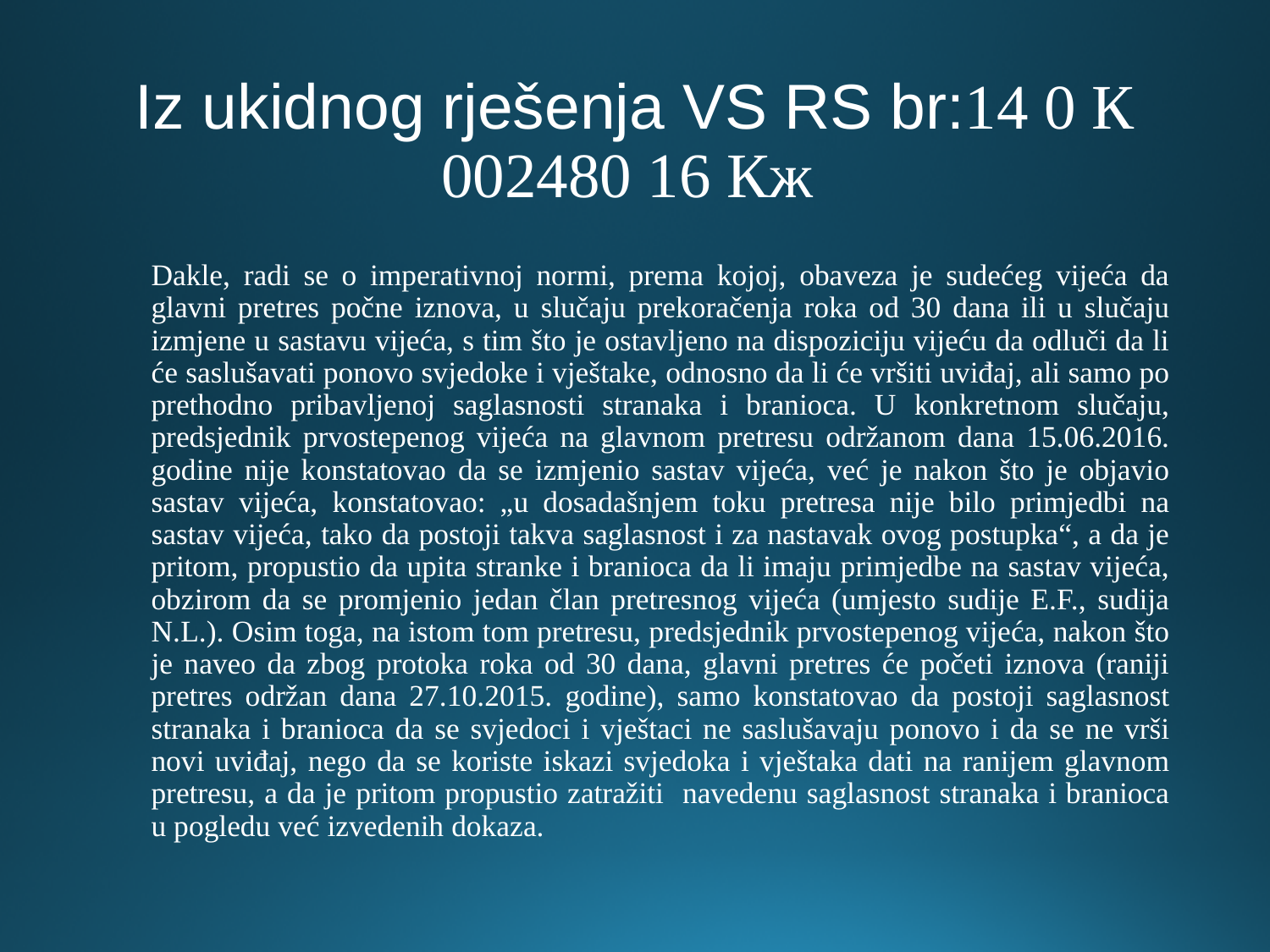

# Iz ukidnog rješenja VS RS br:14 0 К 002480 16 Кж
Dakle, radi se o imperativnoj normi, prema kojoj, obaveza je sudećeg vijeća da glavni pretres počne iznova, u slučaju prekoračenja roka od 30 dana ili u slučaju izmjene u sastavu vijeća, s tim što je ostavljeno na dispoziciju vijeću da odluči da li će saslušavati ponovo svjedoke i vještake, odnosno da li će vršiti uviđaj, ali samo po prethodno pribavljenoj saglasnosti stranaka i branioca. U konkretnom slučaju, predsjednik prvostepenog vijeća na glavnom pretresu održanom dana 15.06.2016. godine nije konstatovao da se izmjenio sastav vijeća, već je nakon što je objavio sastav vijeća, konstatovao: „u dosadašnjem toku pretresa nije bilo primjedbi na sastav vijeća, tako da postoji takva saglasnost i za nastavak ovog postupka“, a da je pritom, propustio da upita stranke i branioca da li imaju primjedbe na sastav vijeća, obzirom da se promjenio jedan član pretresnog vijeća (umjesto sudije E.F., sudija N.L.). Osim toga, na istom tom pretresu, predsjednik prvostepenog vijeća, nakon što je naveo da zbog protoka roka od 30 dana, glavni pretres će početi iznova (raniji pretres održan dana 27.10.2015. godine), samo konstatovao da postoji saglasnost stranaka i branioca da se svjedoci i vještaci ne saslušavaju ponovo i da se ne vrši novi uviđaj, nego da se koriste iskazi svjedoka i vještaka dati na ranijem glavnom pretresu, a da je pritom propustio zatražiti  navedenu saglasnost stranaka i branioca u pogledu već izvedenih dokaza.